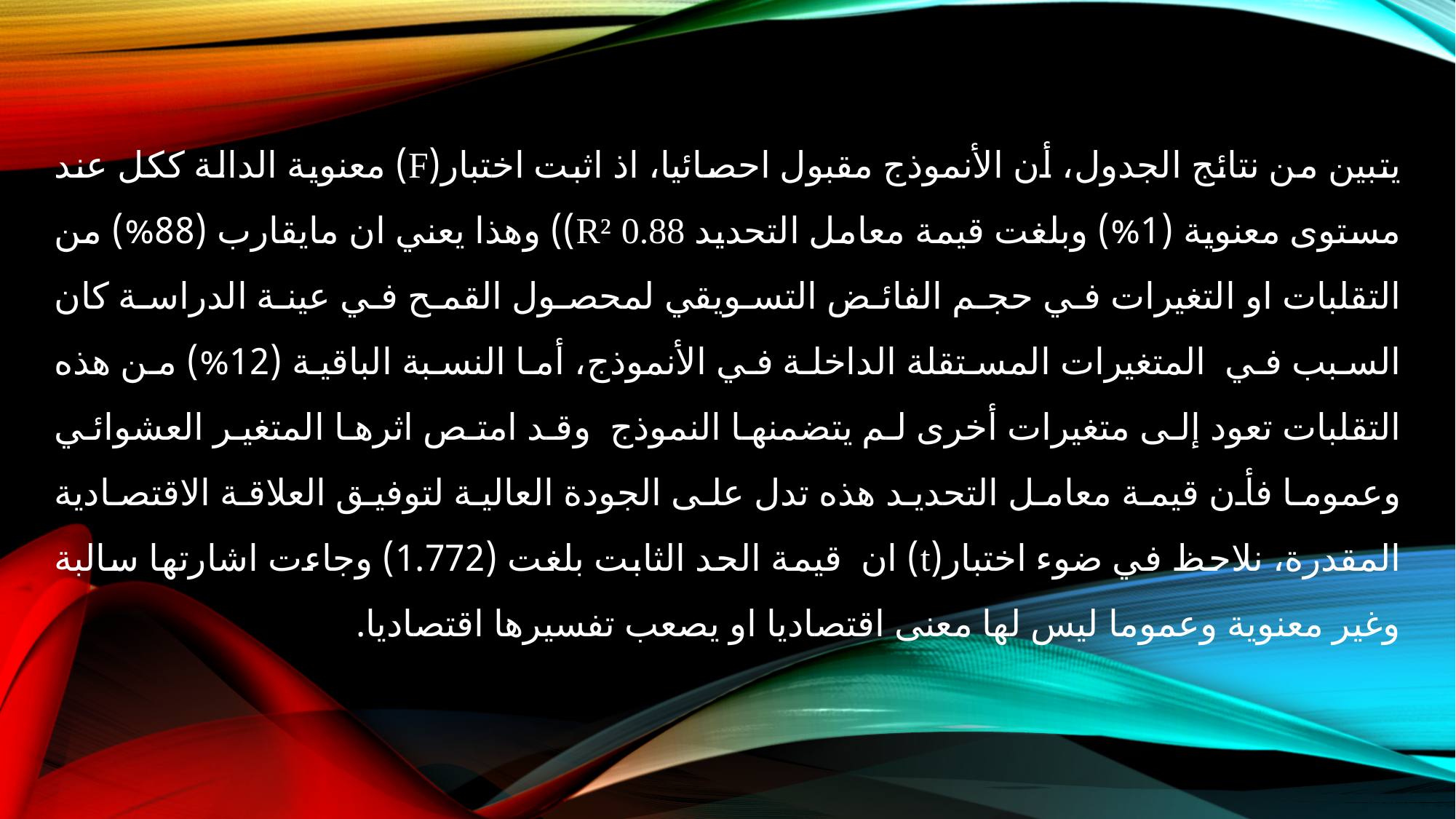

يتبين من نتائج الجدول، أن الأنموذج مقبول احصائيا، اذ اثبت اختبار(F) معنوية الدالة ككل عند مستوى معنوية (1%) وبلغت قيمة معامل التحديد R² 0.88)) وهذا يعني ان مايقارب (88%) من التقلبات او التغيرات في حجم الفائض التسويقي لمحصول القمح في عينة الدراسة كان السبب في  المتغيرات المستقلة الداخلة في الأنموذج، أما النسبة الباقية (12%) من هذه التقلبات تعود إلى متغيرات أخرى لم يتضمنها النموذج  وقد امتص اثرها المتغير العشوائي وعموما فأن قيمة معامل التحديد هذه تدل على الجودة العالية لتوفيق العلاقة الاقتصادية المقدرة، نلاحظ في ضوء اختبار(t) ان  قيمة الحد الثابت بلغت (1.772) وجاءت اشارتها سالبة وغير معنوية وعموما ليس لها معنى اقتصاديا او يصعب تفسيرها اقتصاديا.